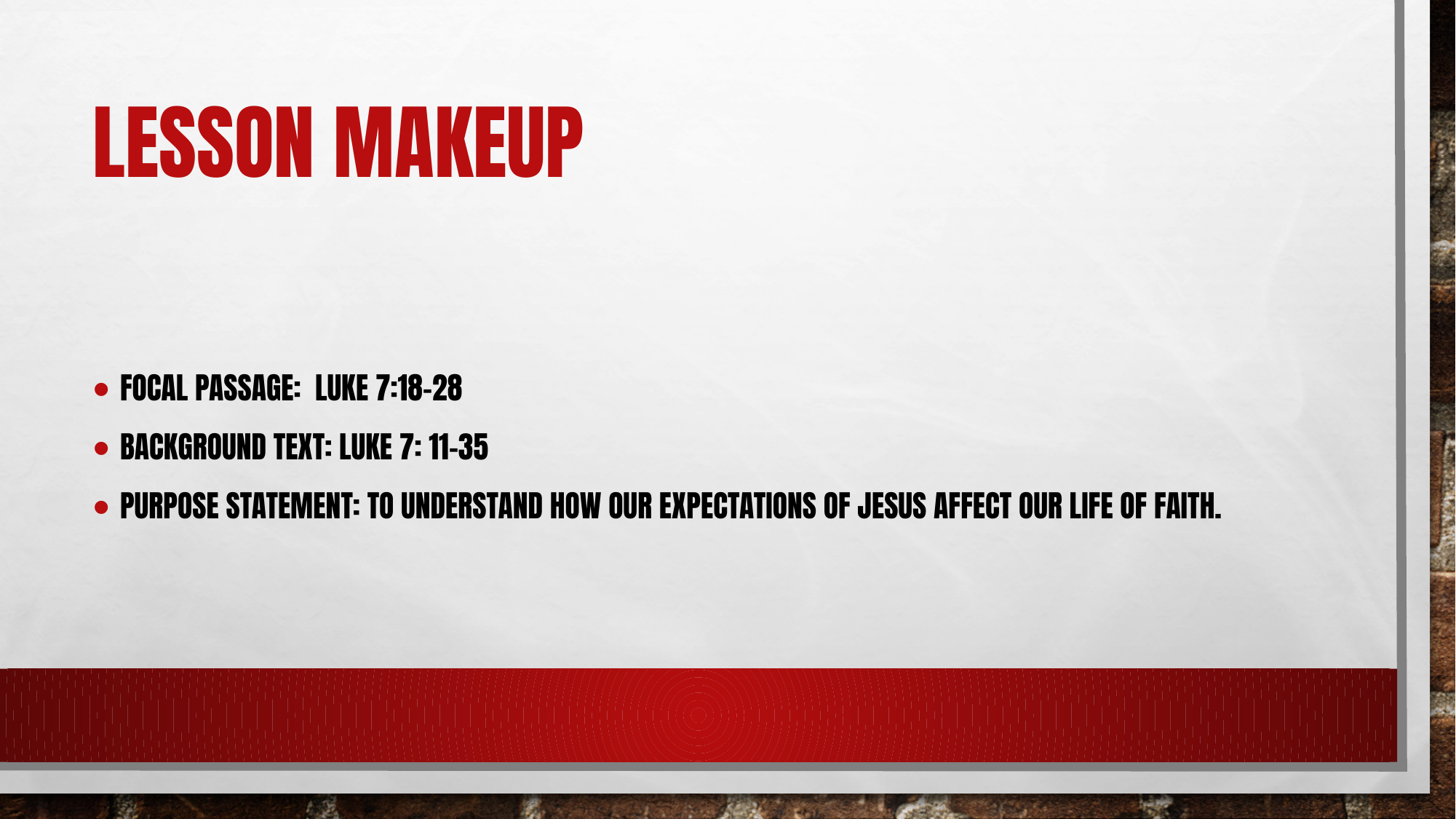

# LESSON MAKEUP
Focal Passage:  luke 7:18-28
Background text: luke 7: 11-35
Purpose statement: to understand how our expectations of jesus affect our life of faith.